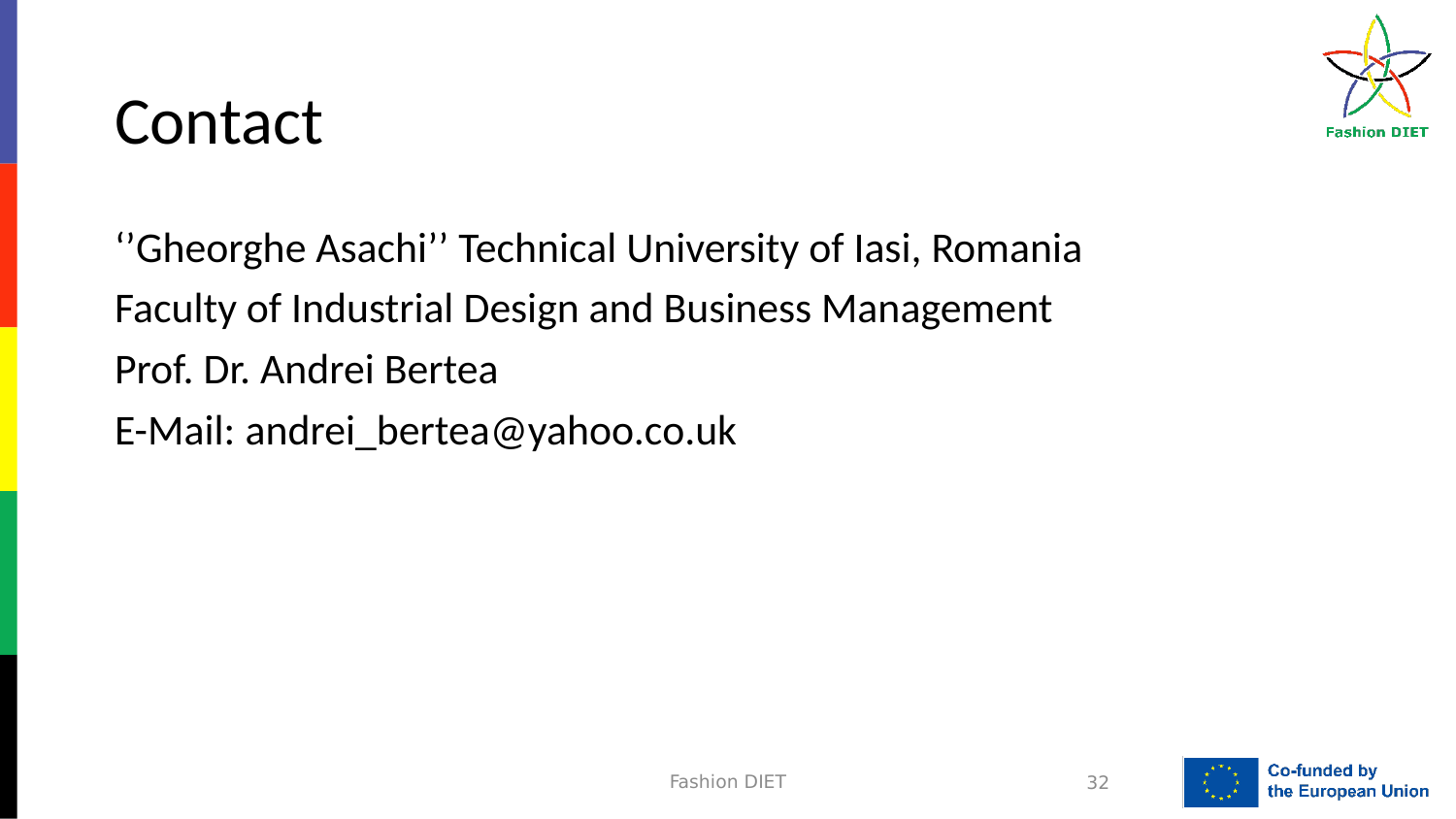

# Contact
‘’Gheorghe Asachi’’ Technical University of Iasi, Romania
Faculty of Industrial Design and Business Management
Prof. Dr. Andrei Bertea
E-Mail: andrei_bertea@yahoo.co.uk
Fashion DIET
32